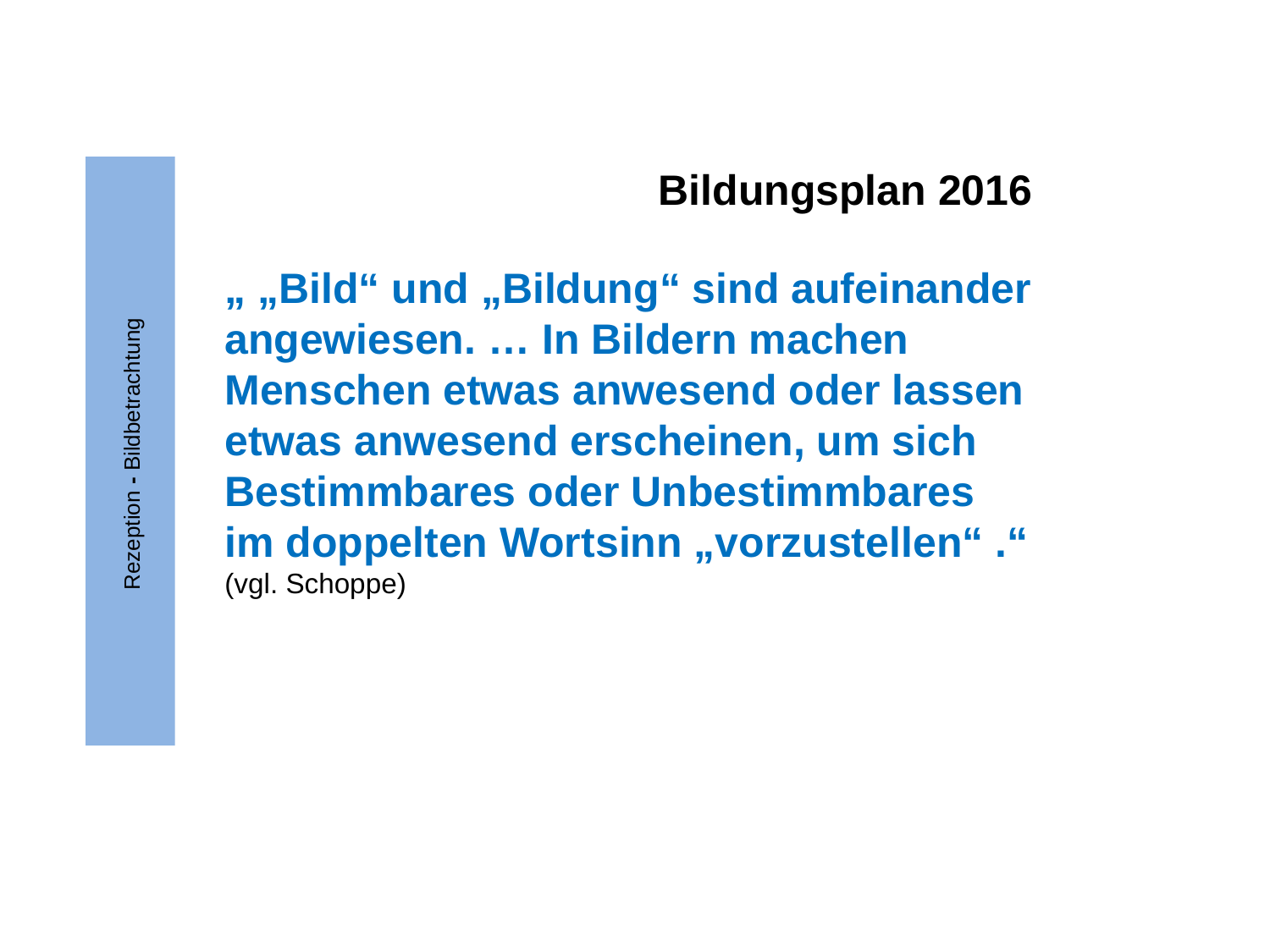

Bildungsplan 2016

„ „Bild“ und „Bildung“ sind aufeinander angewiesen. … In Bildern machen Menschen etwas anwesend oder lassen etwas anwesend erscheinen, um sich Bestimmbares oder Unbestimmbares im doppelten Wortsinn „vorzustellen“ .“ (vgl. Schoppe)

# Rezeption - Bildbetrachtung